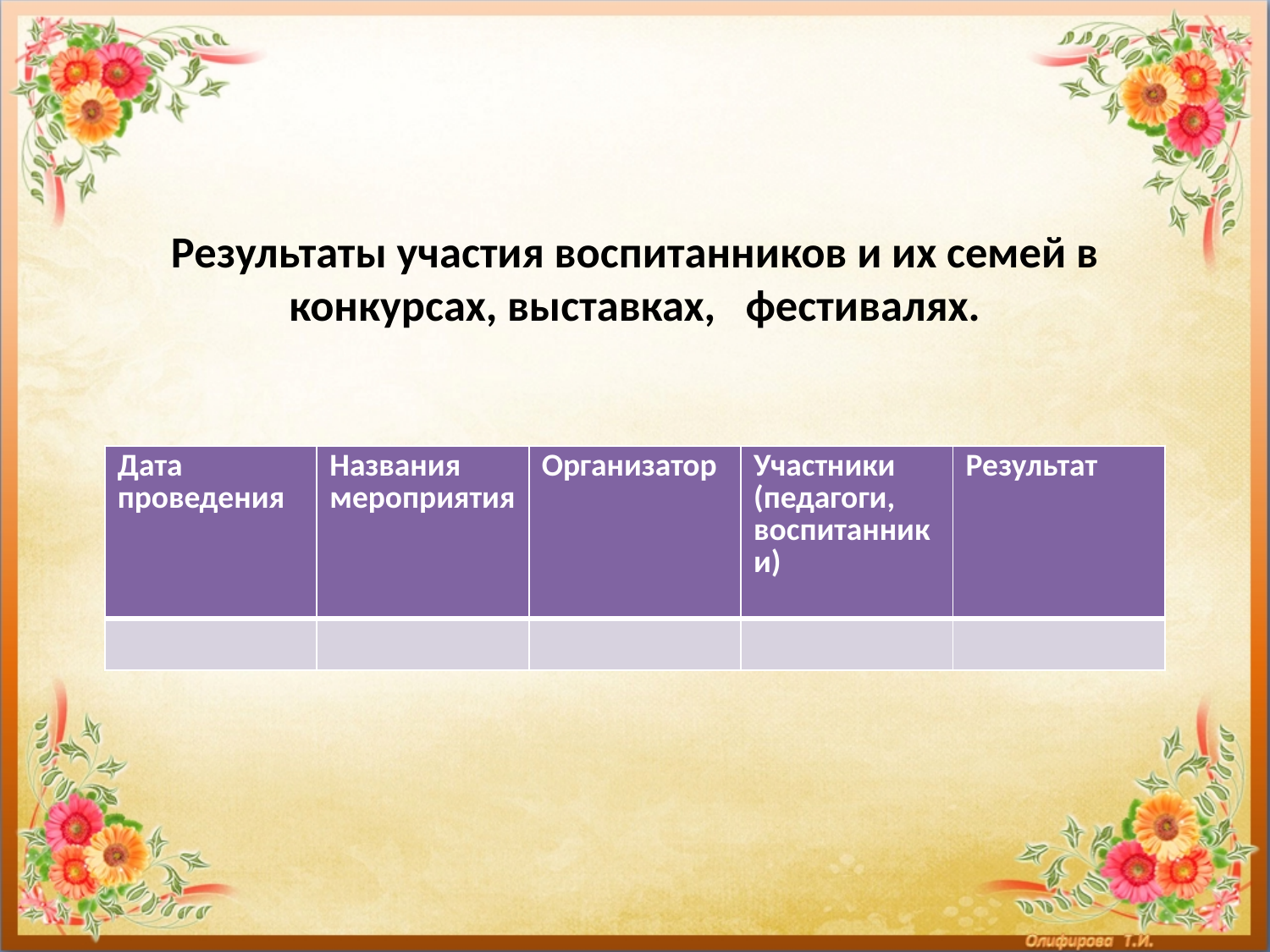

# Результаты участия воспитанников и их семей в конкурсах, выставках,   фестивалях.
| Дата проведения | Названия мероприятия | Организатор | Участники (педагоги, воспитанники) | Результат |
| --- | --- | --- | --- | --- |
|  |  |  |  |  |